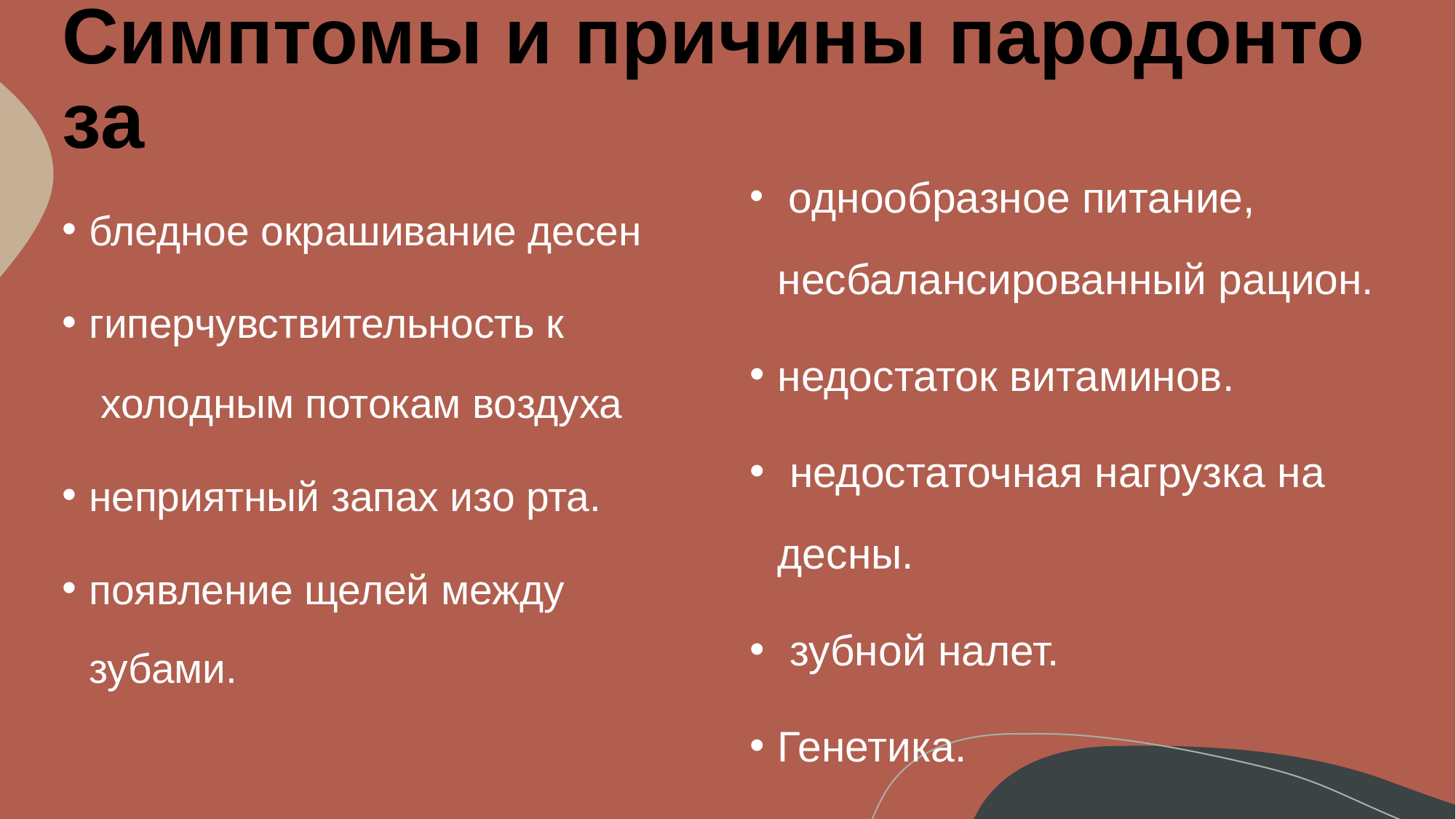

# Симптомы и причины пародонтоза
 однообразное питание, несбалансированный рацион.
недостаток витаминов.
 недостаточная нагрузка на десны.
 зубной налет.
Генетика.

бледное окрашивание десен
гиперчувствительность к          холодным потокам воздуха
неприятный запах изо рта.
появление щелей между          зубами.